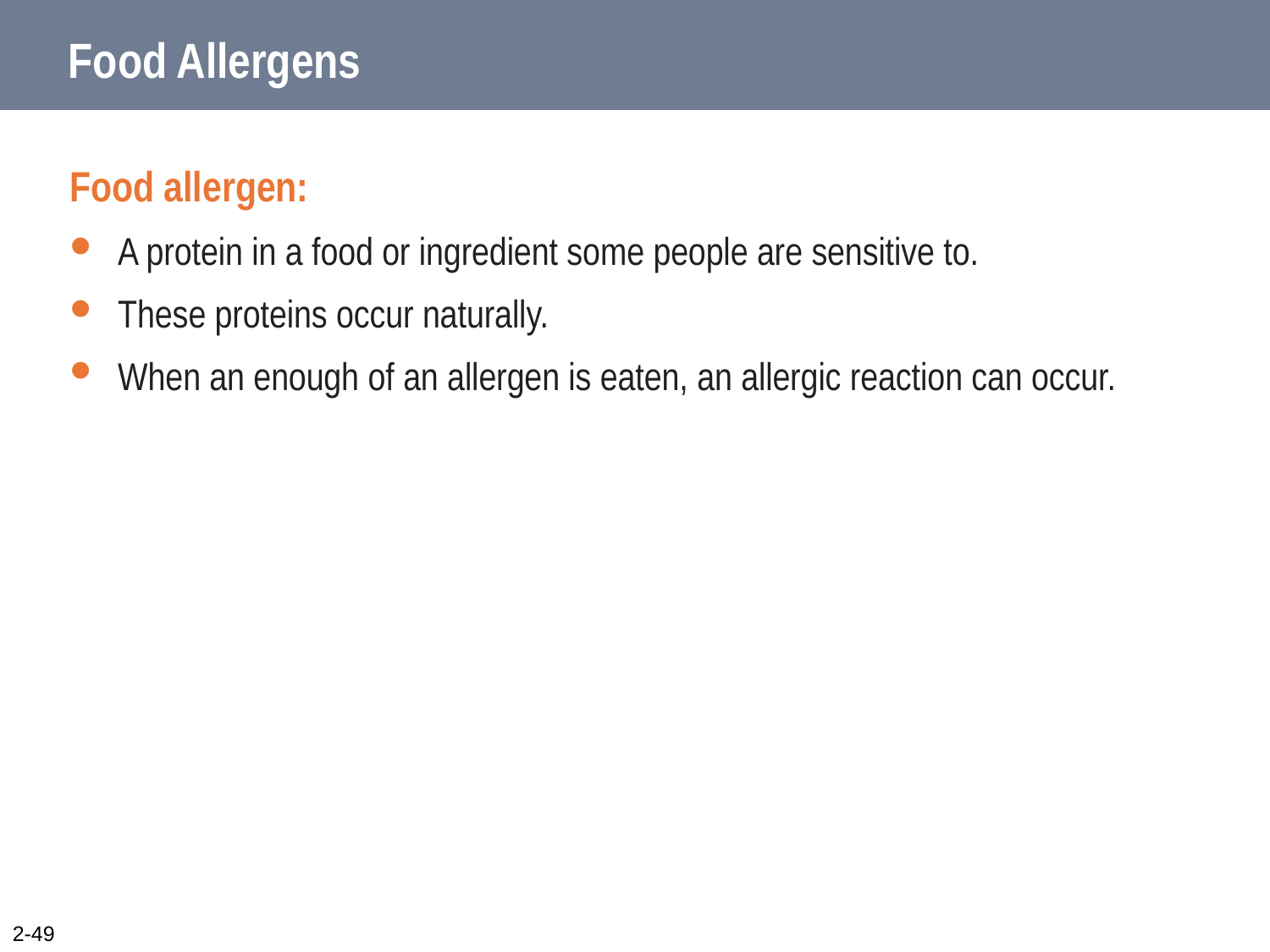

# Food Allergens
Food allergen:
A protein in a food or ingredient some people are sensitive to.
These proteins occur naturally.
When an enough of an allergen is eaten, an allergic reaction can occur.

2-49